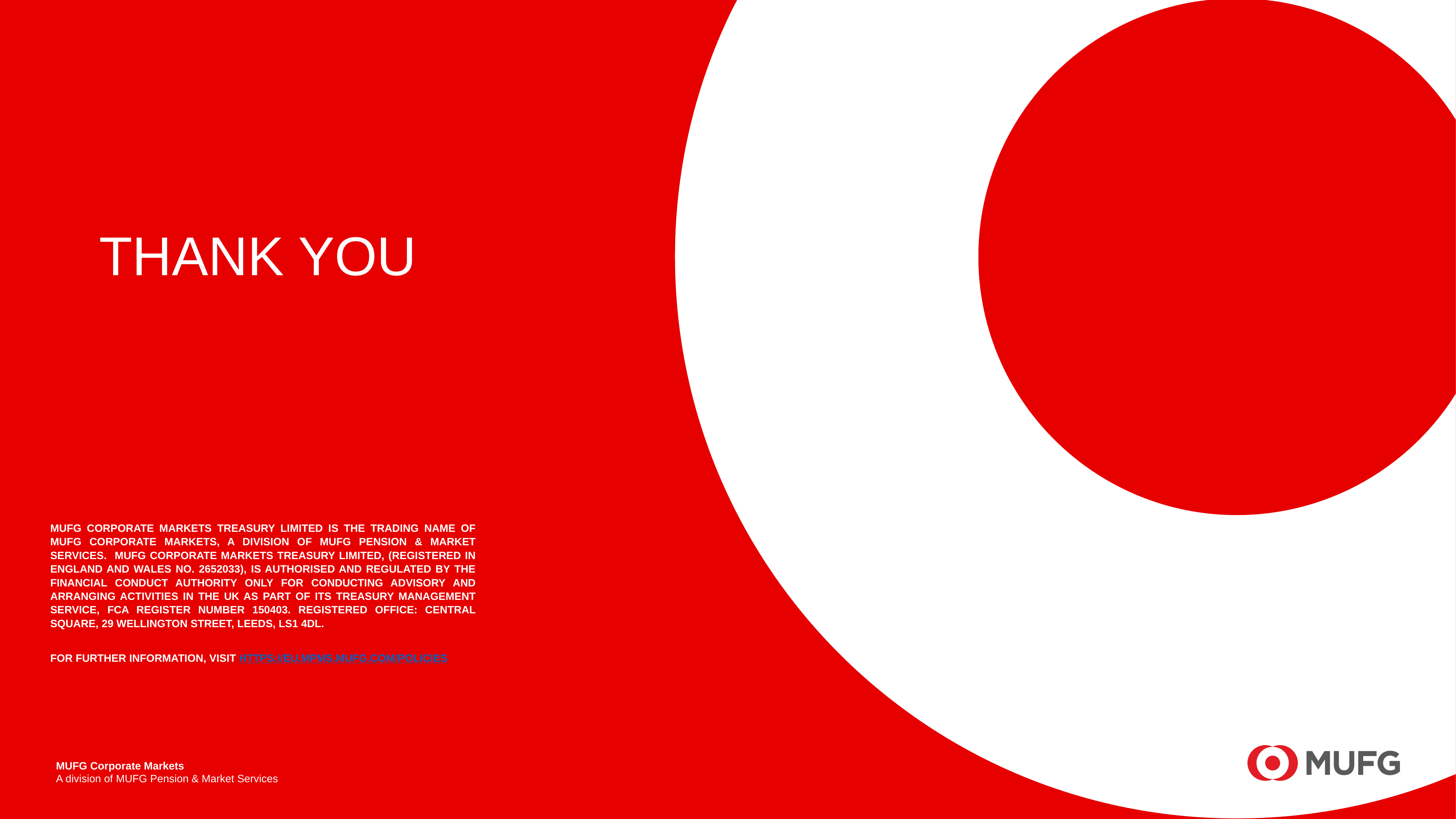

# THANK YOU
MUFG Corporate Markets Treasury Limited is the trading name of MUFG Corporate Markets, a division of MUFG Pension & Market Services.  MUFG Corporate Markets Treasury Limited, (registered in England and Wales No. 2652033), is authorised and regulated by the Financial Conduct Authority only for conducting advisory and arranging activities in the UK as part of its Treasury Management Service, FCA register number 150403. Registered office: Central Square, 29 Wellington Street, Leeds, LS1 4DL.
For further information, visit https://eu.mpms.mufg.com/policies